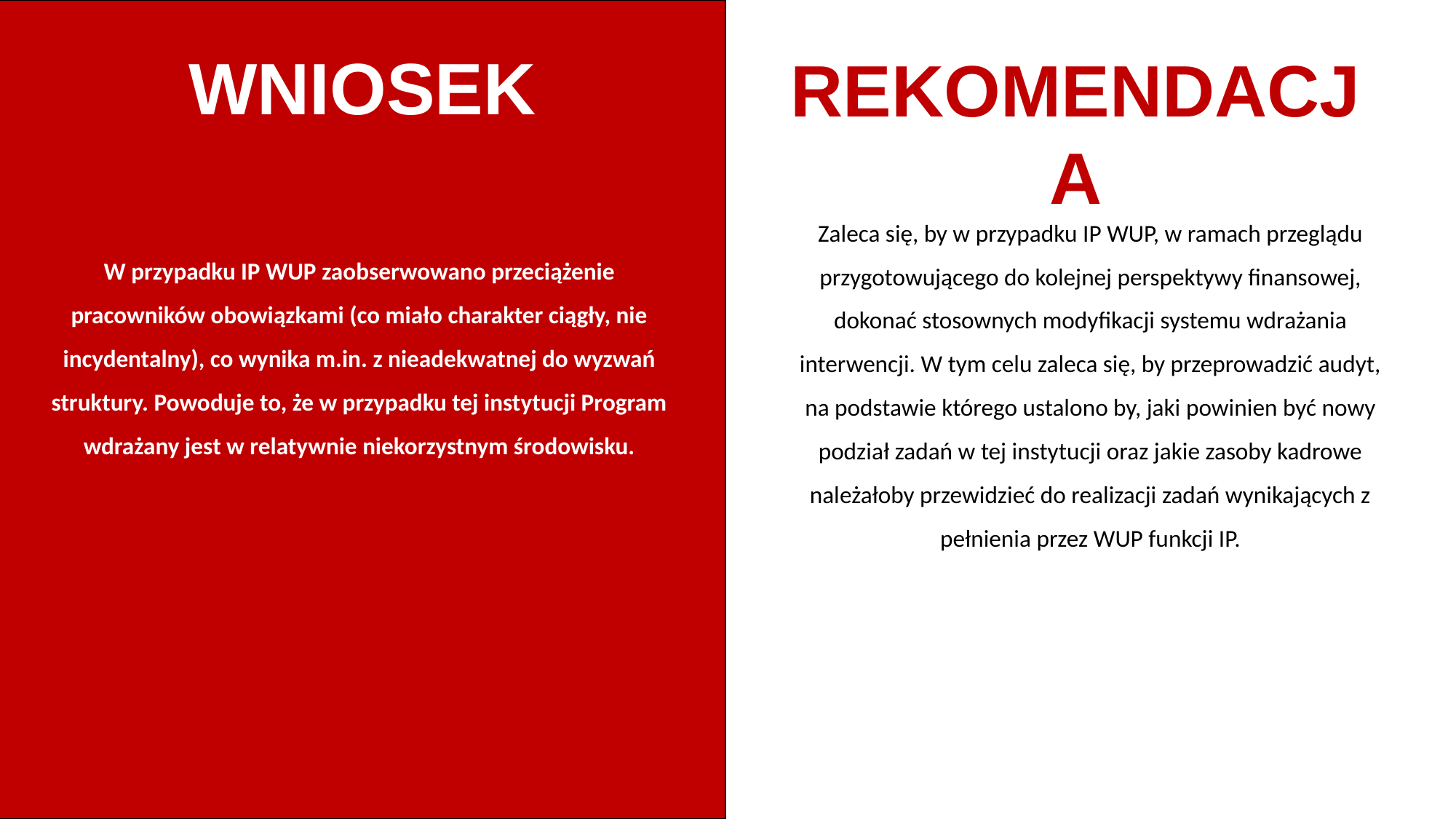

WNIOSEK
REKOMENDACJA
Zaleca się, by w przypadku IP WUP, w ramach przeglądu przygotowującego do kolejnej perspektywy finansowej, dokonać stosownych modyfikacji systemu wdrażania interwencji. W tym celu zaleca się, by przeprowadzić audyt, na podstawie którego ustalono by, jaki powinien być nowy podział zadań w tej instytucji oraz jakie zasoby kadrowe należałoby przewidzieć do realizacji zadań wynikających z pełnienia przez WUP funkcji IP.
W przypadku IP WUP zaobserwowano przeciążenie pracowników obowiązkami (co miało charakter ciągły, nie incydentalny), co wynika m.in. z nieadekwatnej do wyzwań struktury. Powoduje to, że w przypadku tej instytucji Program wdrażany jest w relatywnie niekorzystnym środowisku.